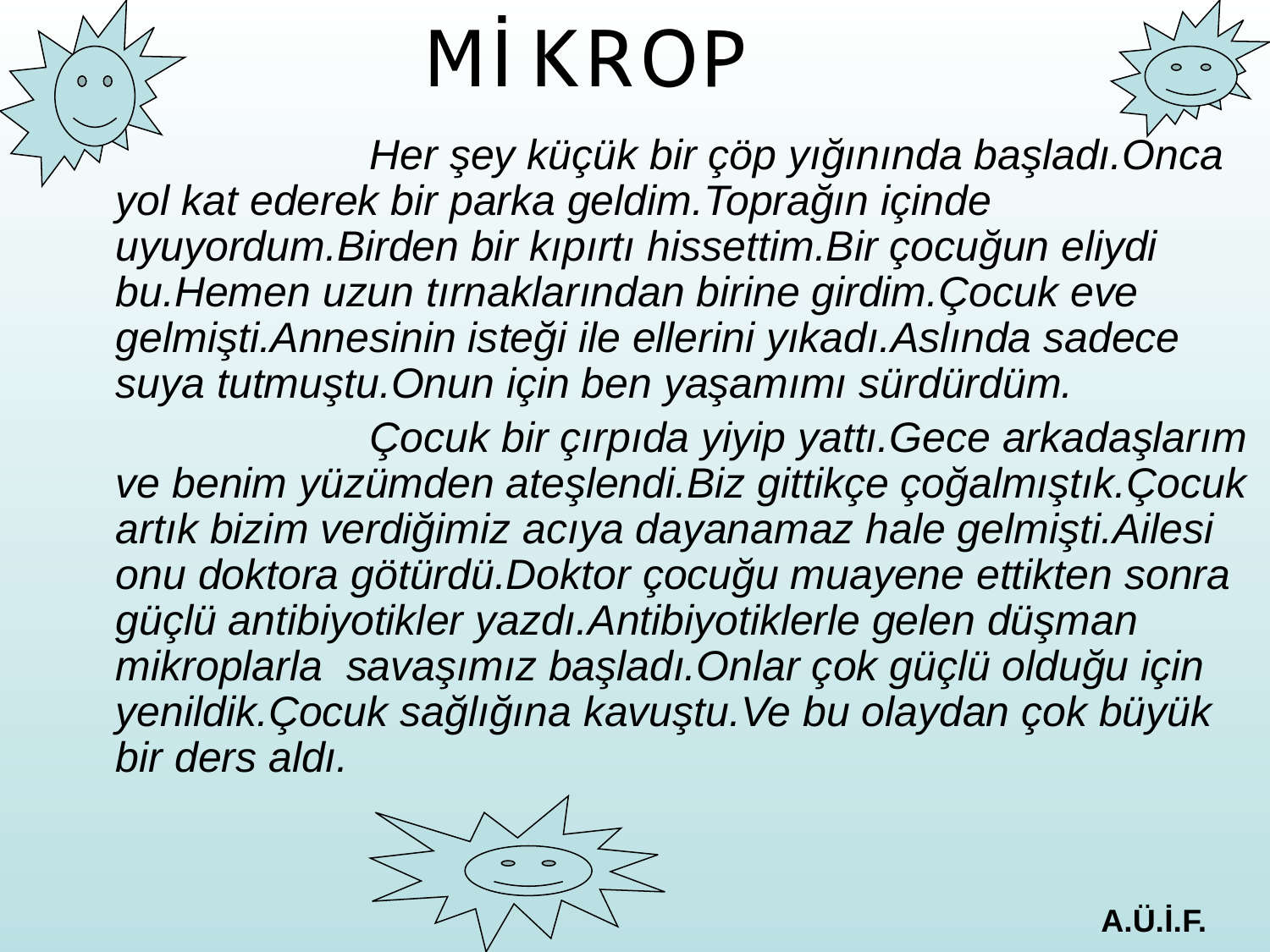

MİKROP

			Her şey küçük bir çöp yığınında başladı.Onca yol kat ederek bir parka geldim.Toprağın içinde uyuyordum.Birden bir kıpırtı hissettim.Bir çocuğun eliydi bu.Hemen uzun tırnaklarından birine girdim.Çocuk eve gelmişti.Annesinin isteği ile ellerini yıkadı.Aslında sadece suya tutmuştu.Onun için ben yaşamımı sürdürdüm.
			Çocuk bir çırpıda yiyip yattı.Gece arkadaşlarım ve benim yüzümden ateşlendi.Biz gittikçe çoğalmıştık.Çocuk artık bizim verdiğimiz acıya dayanamaz hale gelmişti.Ailesi onu doktora götürdü.Doktor çocuğu muayene ettikten sonra güçlü antibiyotikler yazdı.Antibiyotiklerle gelen düşman mikroplarla  savaşımız başladı.Onlar çok güçlü olduğu için yenildik.Çocuk sağlığına kavuştu.Ve bu olaydan çok büyük bir ders aldı.

A.Ü.İ.F.